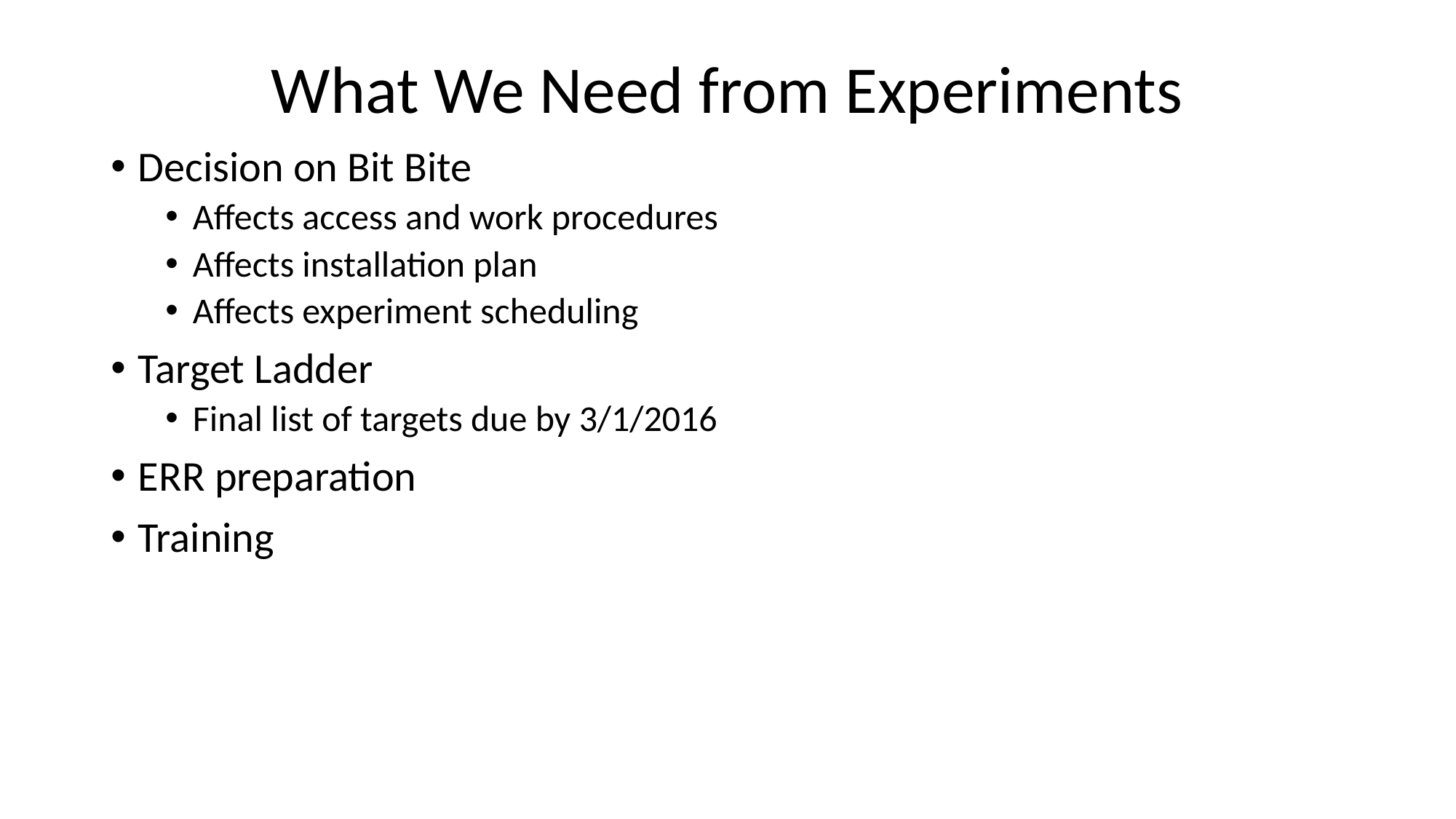

# What We Need from Experiments
Decision on Bit Bite
Affects access and work procedures
Affects installation plan
Affects experiment scheduling
Target Ladder
Final list of targets due by 3/1/2016
ERR preparation
Training